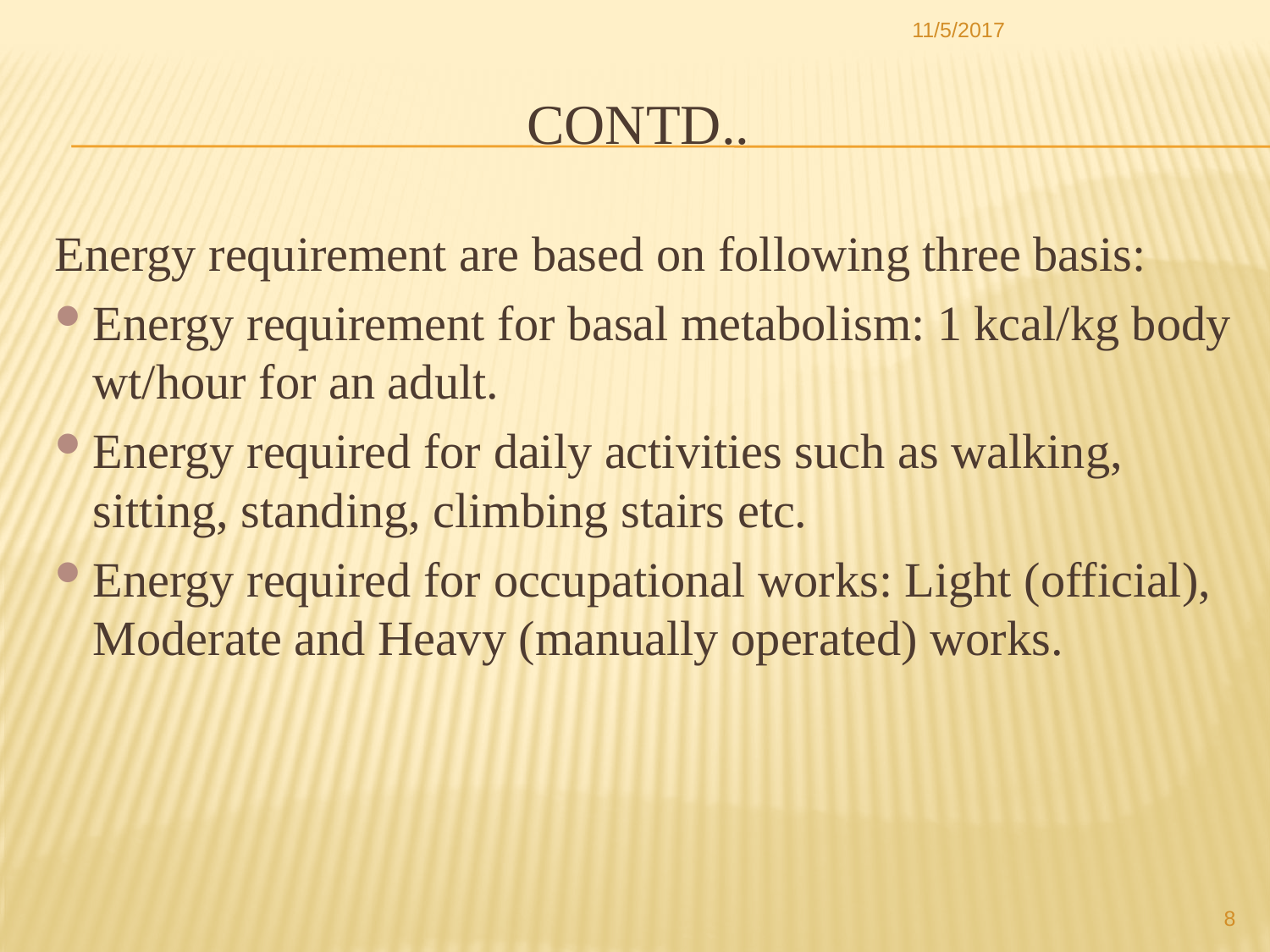

11/5/2017
# Contd..
Energy requirement are based on following three basis:
Energy requirement for basal metabolism: 1 kcal/kg body wt/hour for an adult.
Energy required for daily activities such as walking, sitting, standing, climbing stairs etc.
Energy required for occupational works: Light (official), Moderate and Heavy (manually operated) works.

8